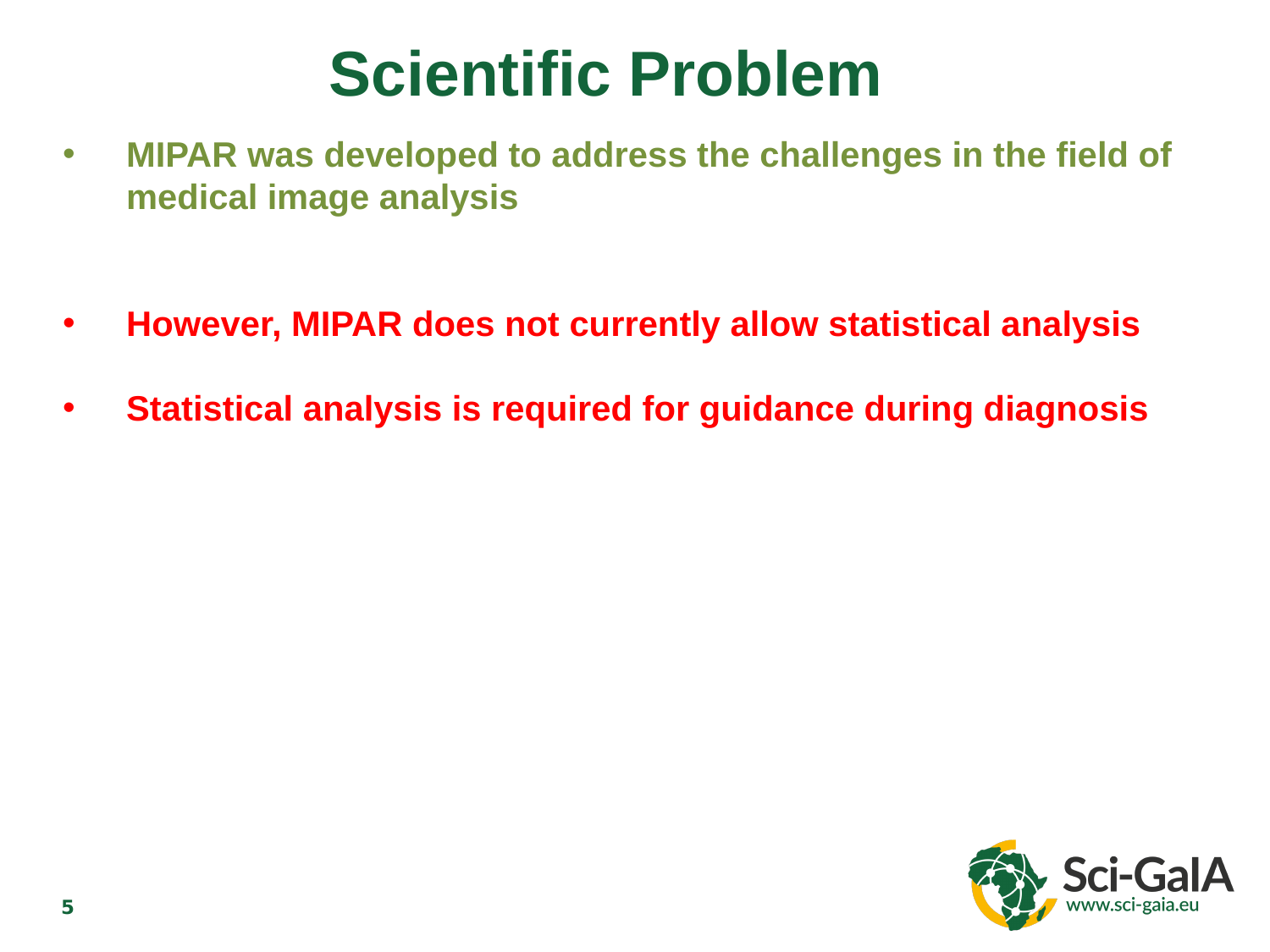

Scientific Problem
MIPAR was developed to address the challenges in the field of medical image analysis

However, MIPAR does not currently allow statistical analysis

Statistical analysis is required for guidance during diagnosis

5